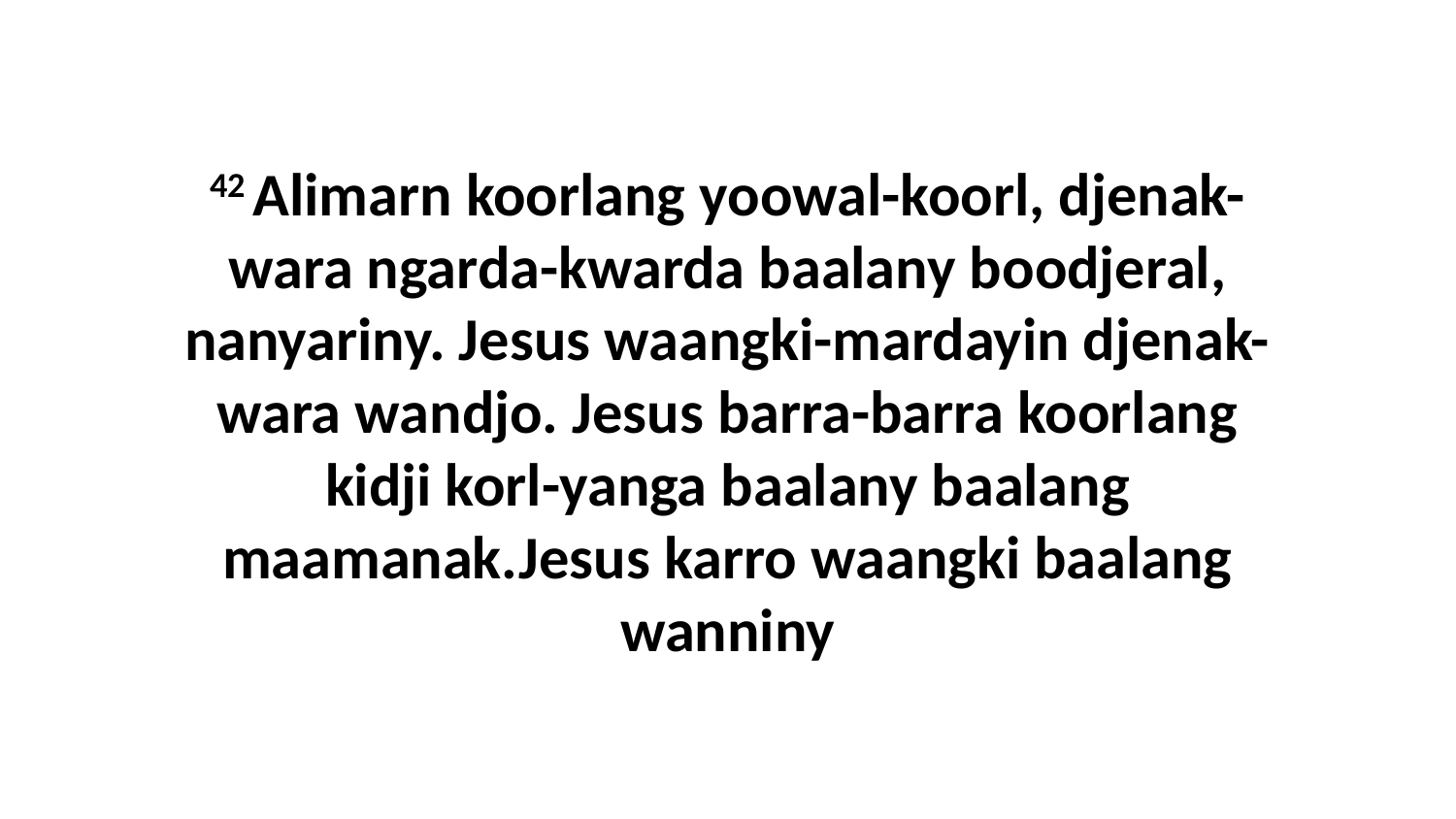

42 Alimarn koorlang yoowal-koorl, djenak-wara ngarda-kwarda baalany boodjeral, nanyariny. Jesus waangki-mardayin djenak-wara wandjo. Jesus barra-barra koorlang kidji korl-yanga baalany baalang maamanak.Jesus karro waangki baalang wanniny